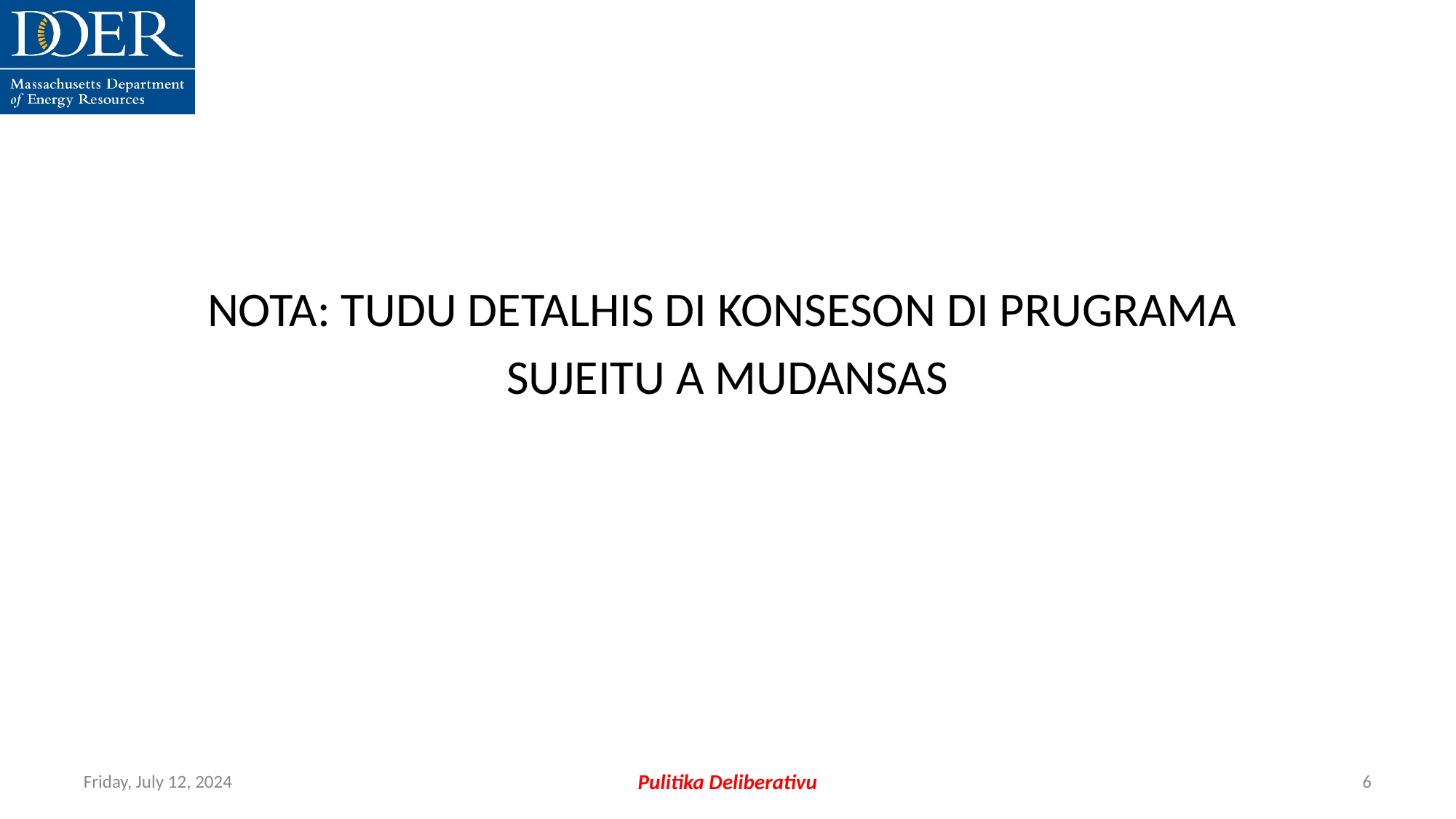

NOTA: TUDU DETALHIS DI KONSESON DI PRUGRAMA
SUJEITU A MUDANSAS

Friday, July 12, 2024
Pulitika Deliberativu
6